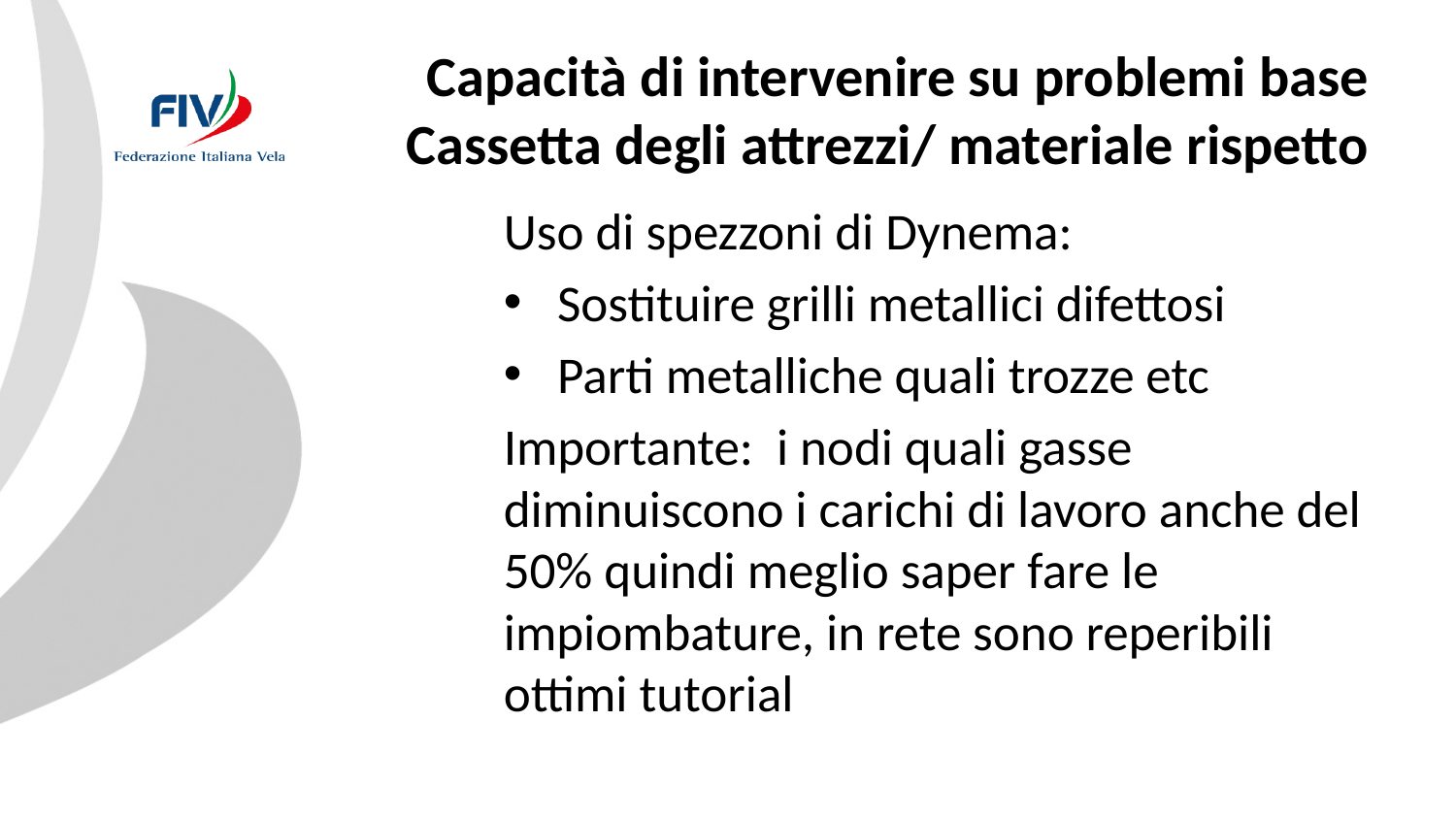

# Capacità di intervenire su problemi base Cassetta degli attrezzi/ materiale rispetto
Uso di spezzoni di Dynema:
Sostituire grilli metallici difettosi
Parti metalliche quali trozze etc
Importante:  i nodi quali gasse diminuiscono i carichi di lavoro anche del 50% quindi meglio saper fare le impiombature, in rete sono reperibili ottimi tutorial